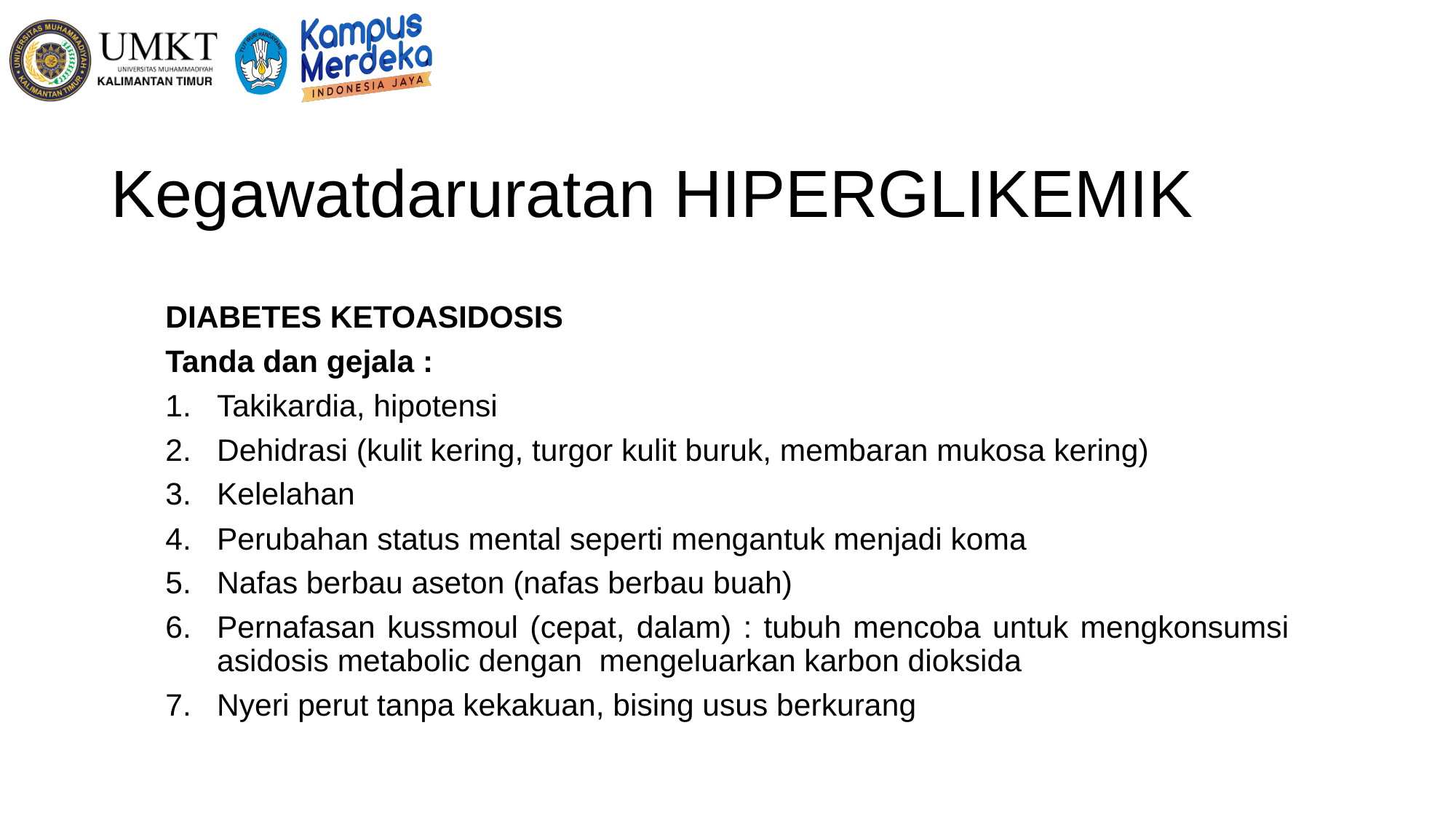

# Kegawatdaruratan HIPERGLIKEMIK
DIABETES KETOASIDOSIS
Tanda dan gejala :
Takikardia, hipotensi
Dehidrasi (kulit kering, turgor kulit buruk, membaran mukosa kering)
Kelelahan
Perubahan status mental seperti mengantuk menjadi koma
Nafas berbau aseton (nafas berbau buah)
Pernafasan kussmoul (cepat, dalam) : tubuh mencoba untuk mengkonsumsi asidosis metabolic dengan  mengeluarkan karbon dioksida
Nyeri perut tanpa kekakuan, bising usus berkurang